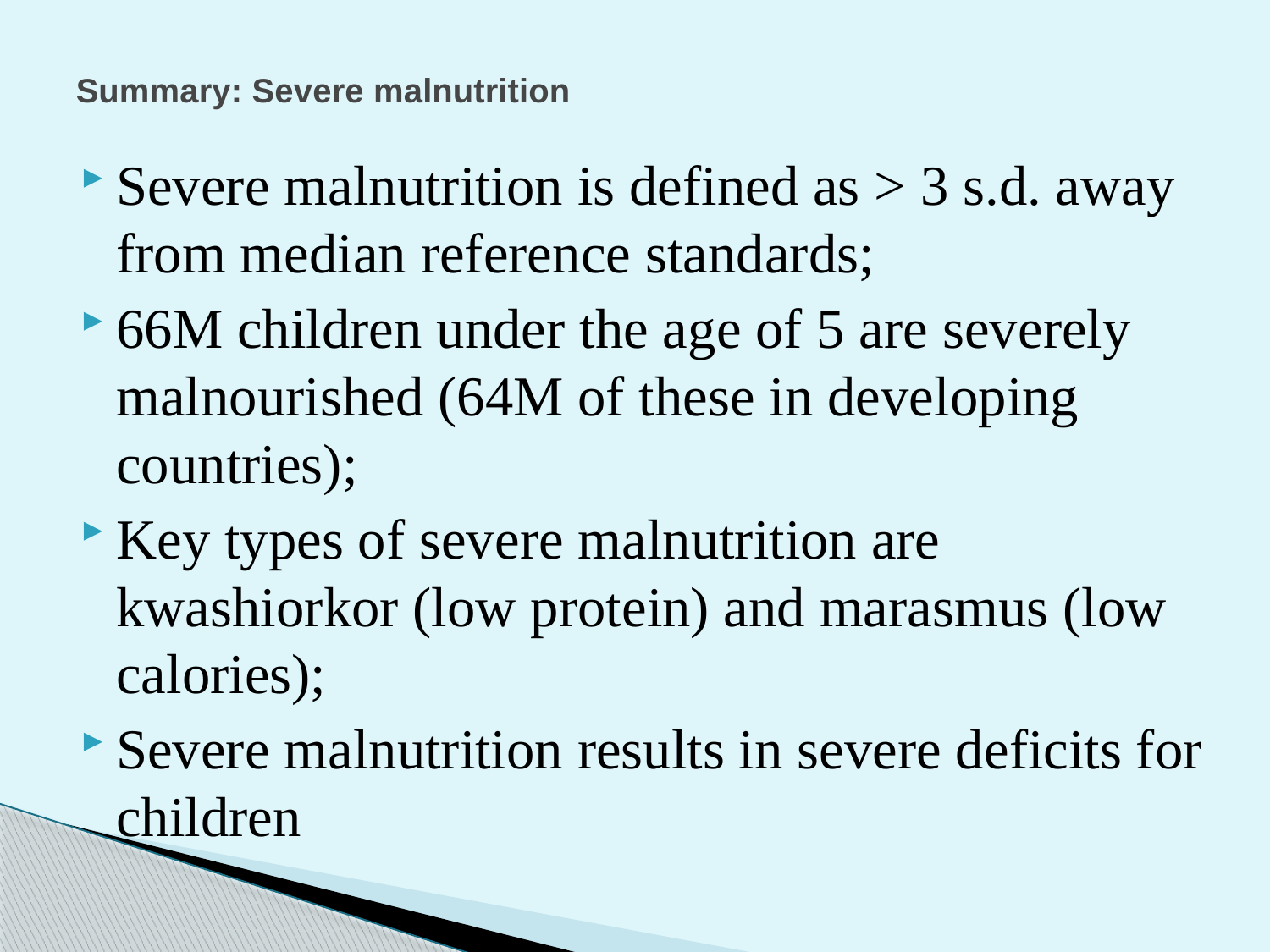

# Summary: Severe malnutrition
Severe malnutrition is defined as > 3 s.d. away from median reference standards;
66M children under the age of 5 are severely malnourished (64M of these in developing countries);
Key types of severe malnutrition are kwashiorkor (low protein) and marasmus (low calories);
Severe malnutrition results in severe deficits for children